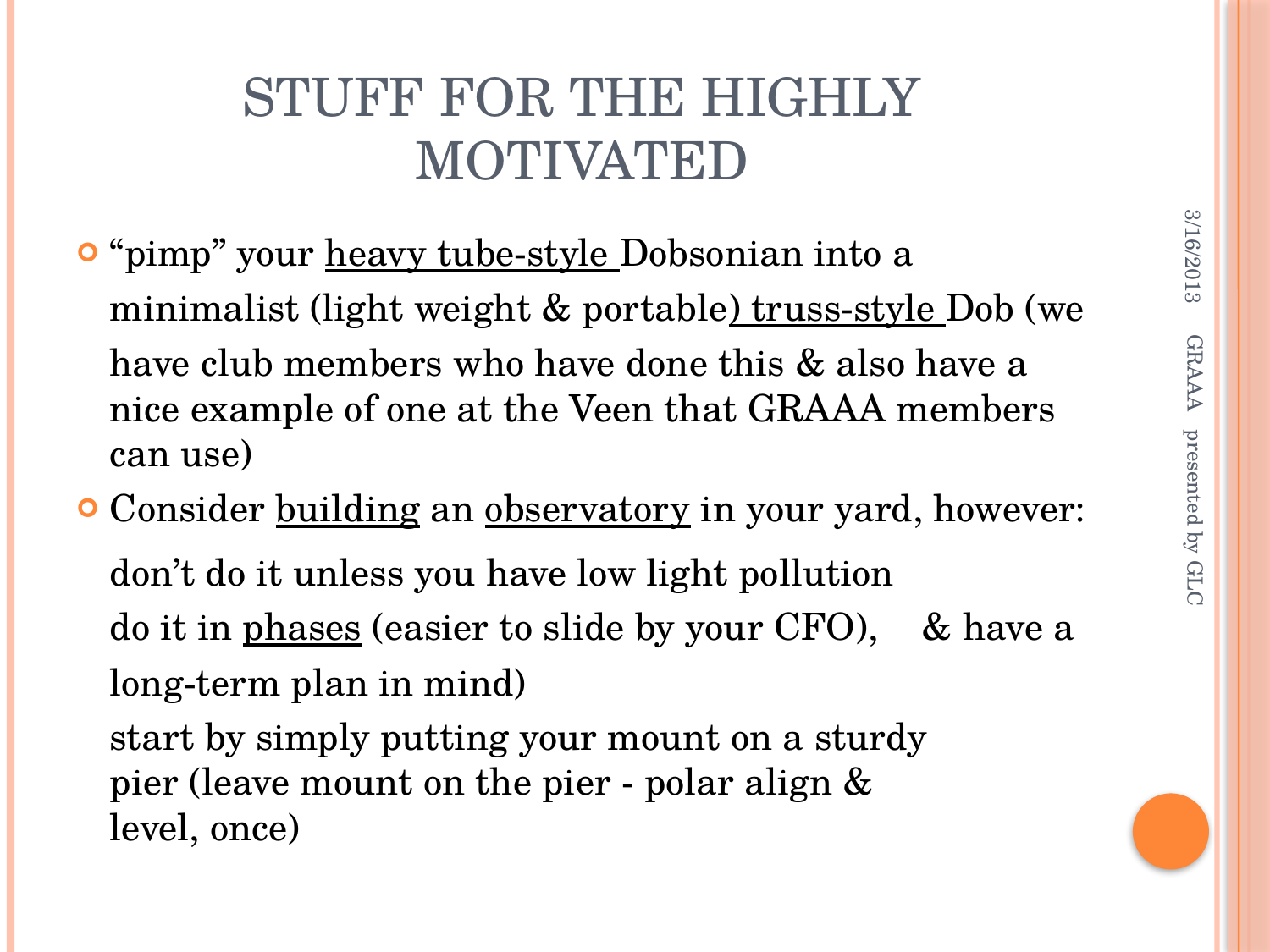

# Stuff for the highly Motivated
3/16/2013
“pimp” your heavy tube-style Dobsonian into a minimalist (light weight & portable) truss-style Dob (we have club members who have done this & also have a nice example of one at the Veen that GRAAA members can use)
Consider building an observatory in your yard, however:
		don’t do it unless you have low light pollution
		do it in phases (easier to slide by your CFO), 	  & have a long-term plan in mind)
		start by simply putting your mount on a sturdy 	  pier (leave mount on the pier - polar align &    	  level, once)
GRAAA   presented by GLC